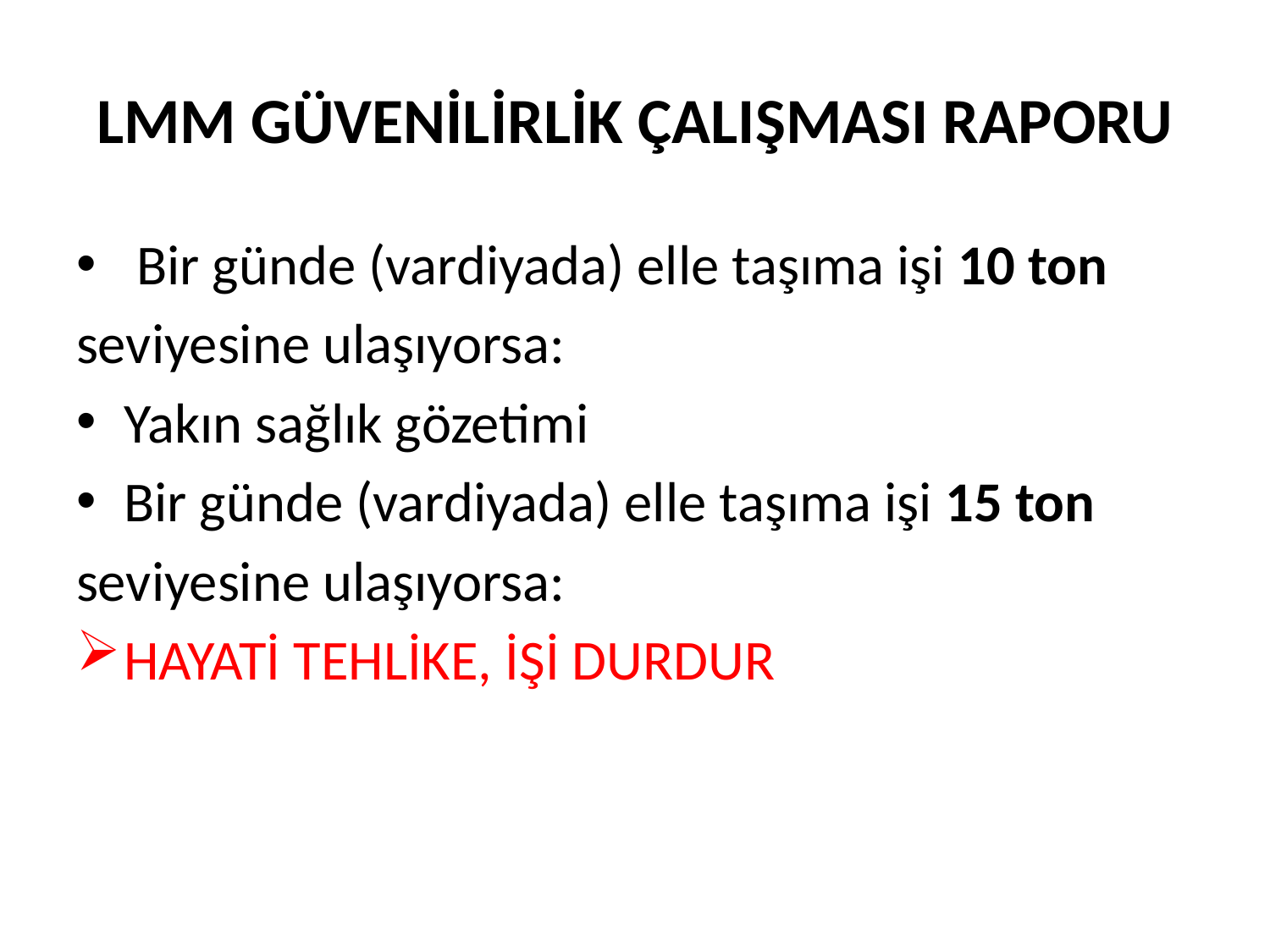

# LMM GÜVENİLİRLİK ÇALIŞMASI RAPORU
 Bir günde (vardiyada) elle taşıma işi 10 ton
seviyesine ulaşıyorsa:
Yakın sağlık gözetimi
Bir günde (vardiyada) elle taşıma işi 15 ton
seviyesine ulaşıyorsa:
HAYATİ TEHLİKE, İŞİ DURDUR